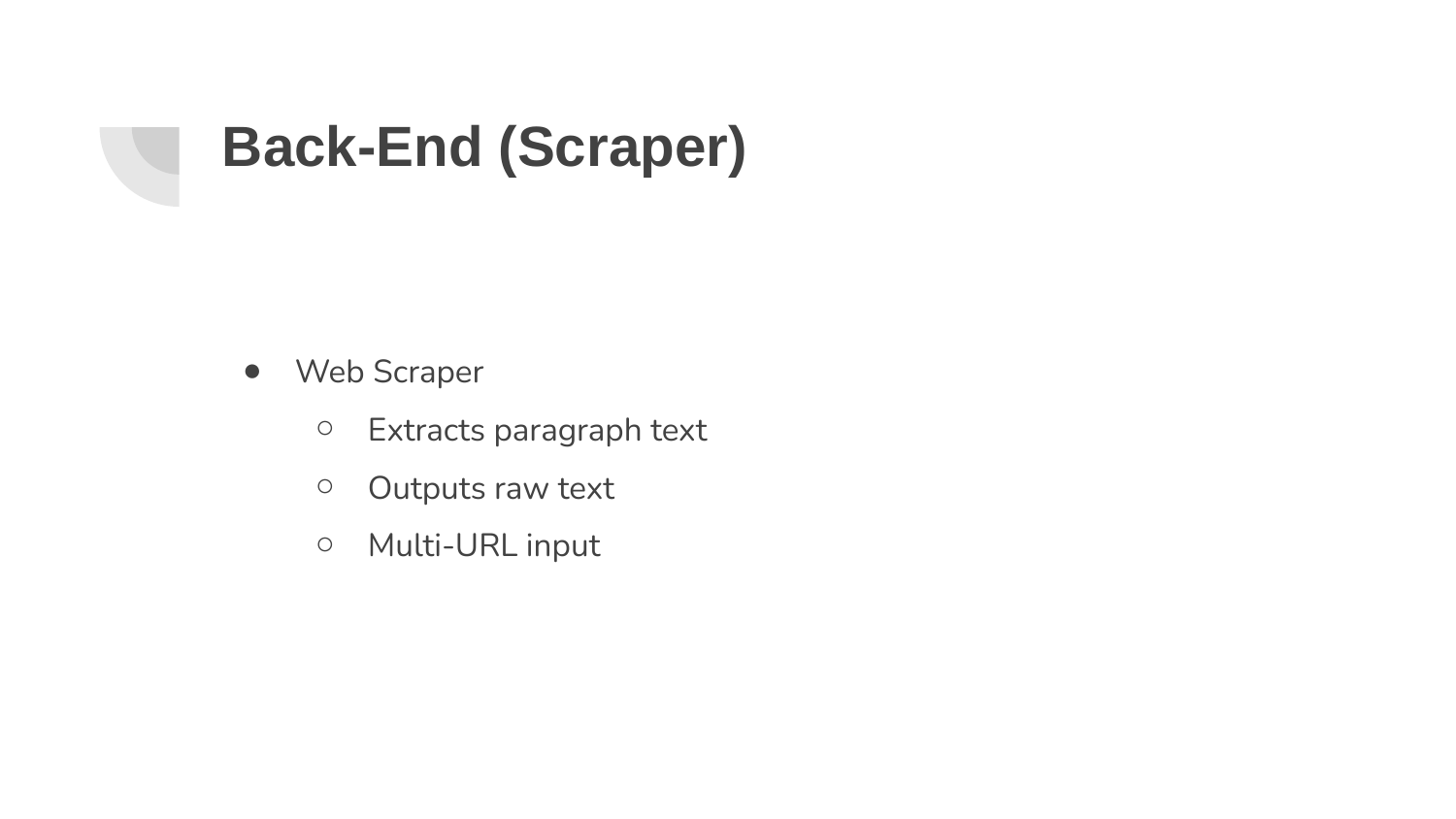

# Back-End (Scraper)
Web Scraper
Extracts paragraph text
Outputs raw text
Multi-URL input